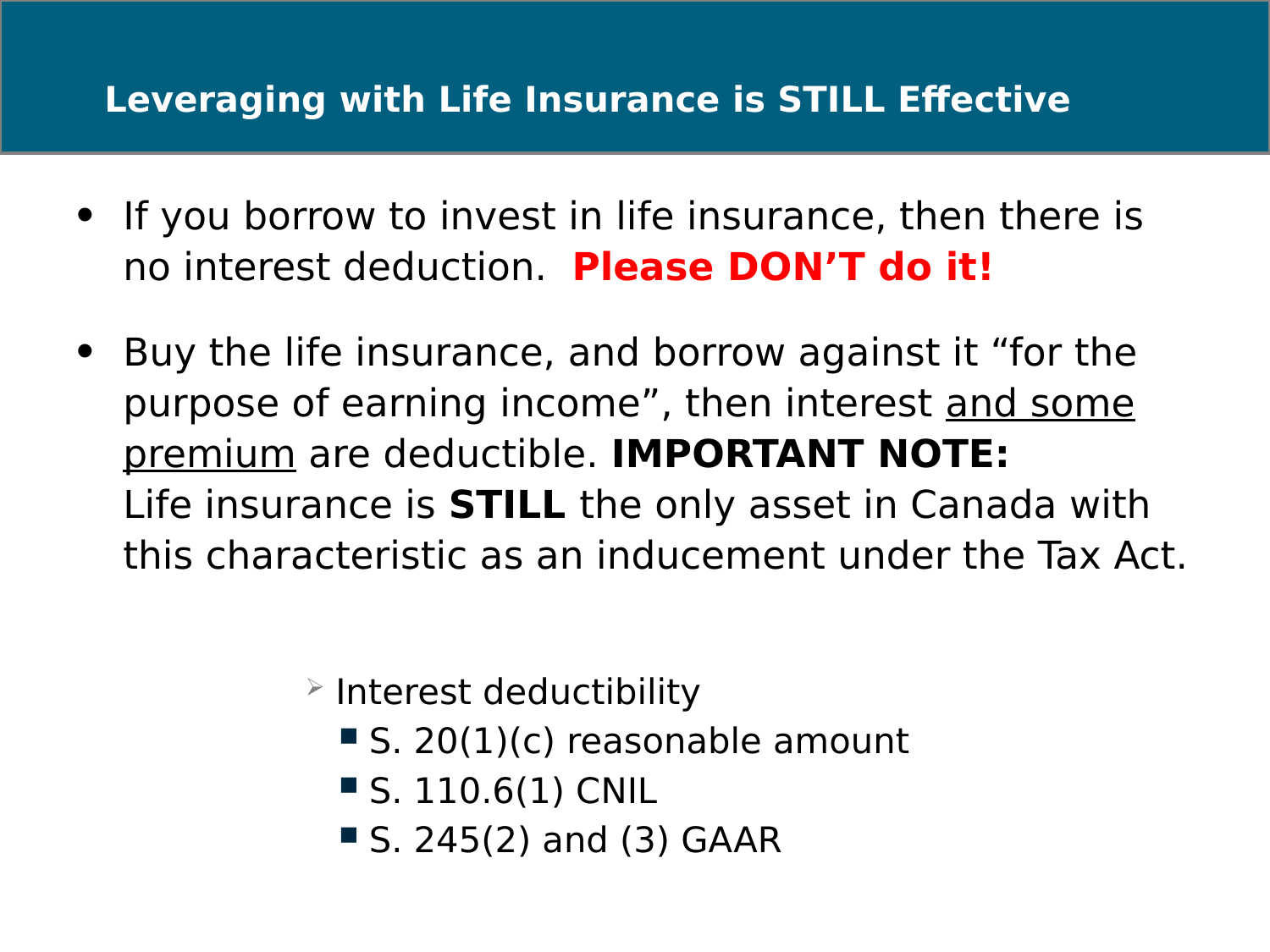

Leveraging with Life Insurance is STILL Effective
# Immediate Financed Insurance
If you borrow to invest in life insurance, then there is no interest deduction.  Please DON’T do it!
Buy the life insurance, and borrow against it “for the purpose of earning income”, then interest and some premium are deductible. IMPORTANT NOTE:
Life insurance is STILL the only asset in Canada with this characteristic as an inducement under the Tax Act.
Interest deductibility
S. 20(1)(c) reasonable amount
S. 110.6(1) CNIL
S. 245(2) and (3) GAAR